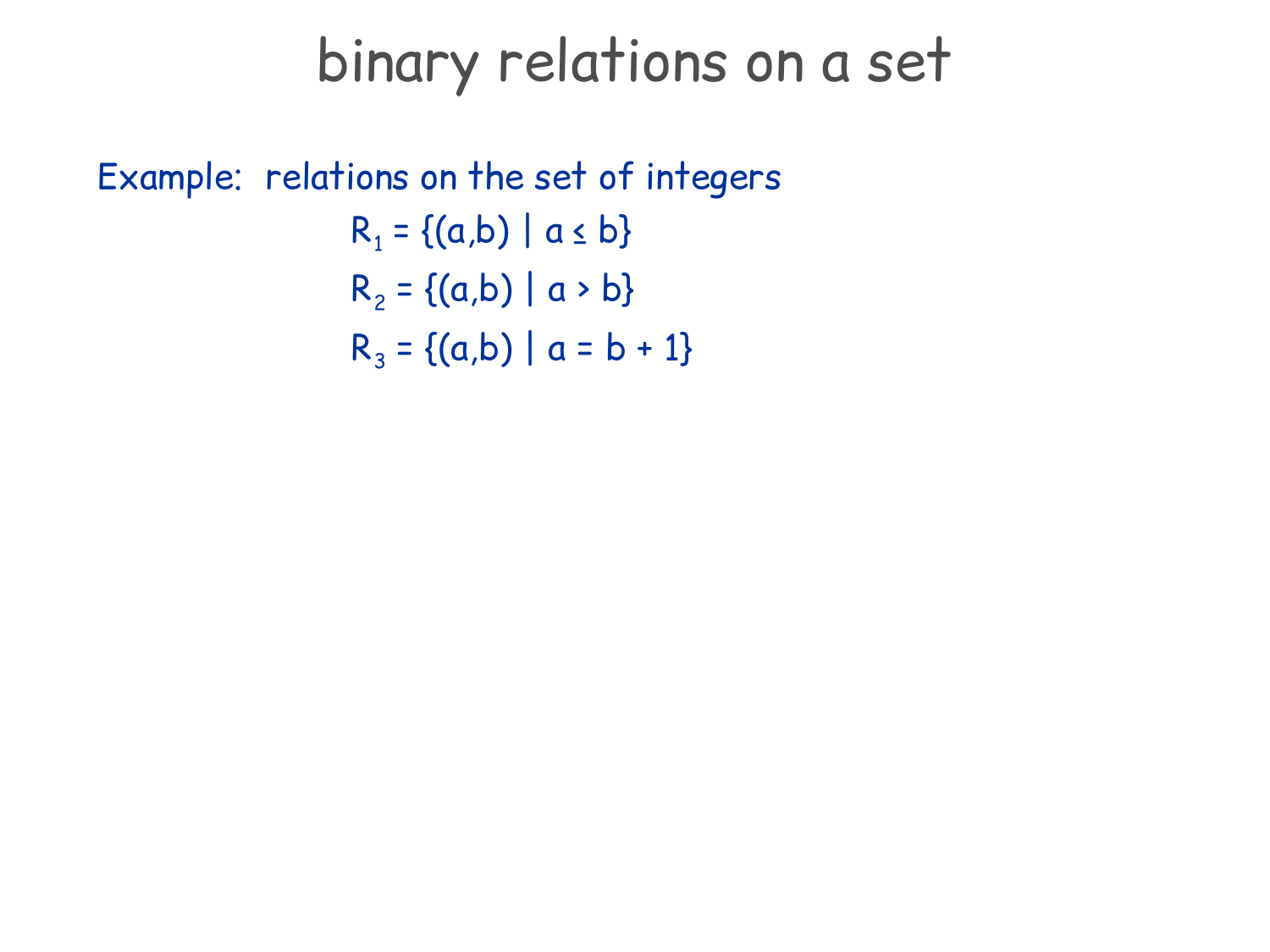

# binary relations on a set
Example:  relations on the set of integers
		R1 = {(a,b) | a ≤ b}
		R2 = {(a,b) | a > b}
		R3 = {(a,b) | a = b + 1}